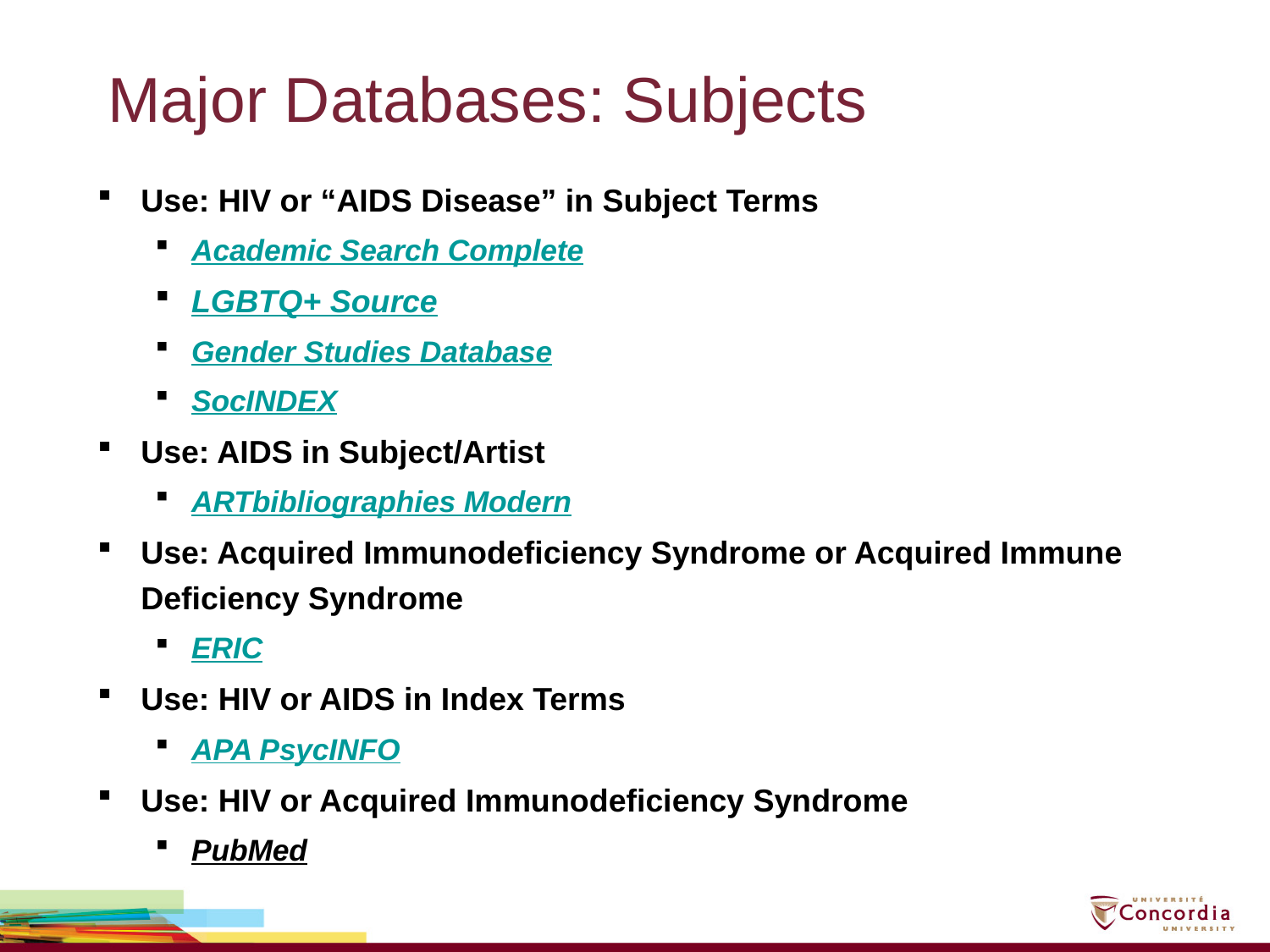

# Major Databases: Subjects
Use: HIV or “AIDS Disease” in Subject Terms
Academic Search Complete
LGBTQ+ Source
Gender Studies Database
SocINDEX
Use: AIDS in Subject/Artist
ARTbibliographies Modern
Use: Acquired Immunodeficiency Syndrome or Acquired Immune Deficiency Syndrome
ERIC
Use: HIV or AIDS in Index Terms
APA PsycINFO
Use: HIV or Acquired Immunodeficiency Syndrome
PubMed